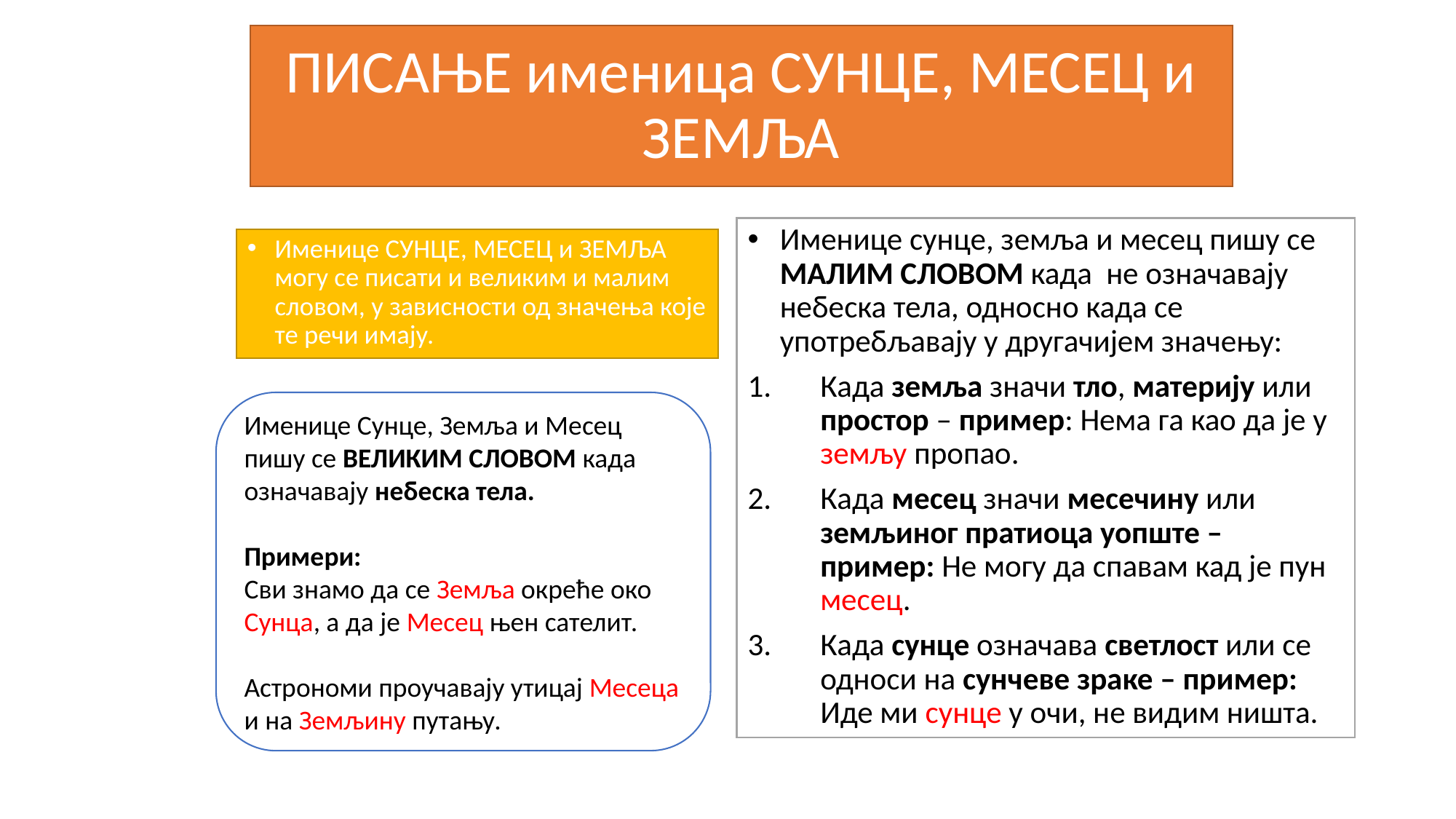

# ПИСАЊЕ именица СУНЦЕ, МЕСЕЦ и ЗЕМЉА
Именице сунце, земља и месец пишу се МАЛИМ СЛОВОМ када  не означавају небеска тела, односно када се употребљавају у другачијем значењу:
Када земља значи тло, материју или простор – пример: Нема га као да је у земљу пропао.
Када месец значи месечину или земљиног пратиоца уопште – пример: Не могу да спавам кад је пун месец.
Када сунце означава светлост или се односи на сунчеве зраке – пример: Иде ми сунце у очи, не видим ништа.
Именице СУНЦЕ, МЕСЕЦ и ЗЕМЉА могу се писати и великим и малим словом, у зависности од значења које те речи имају.

Именице Сунце, Земља и Месец пишу се ВЕЛИКИМ СЛОВОМ када означавају небеска тела.

Примери:
Сви знамо да се Земља окреће око Сунца, а да је Месец њен сателит.

Астрономи проучавају утицај Месеца и на Земљину путању.